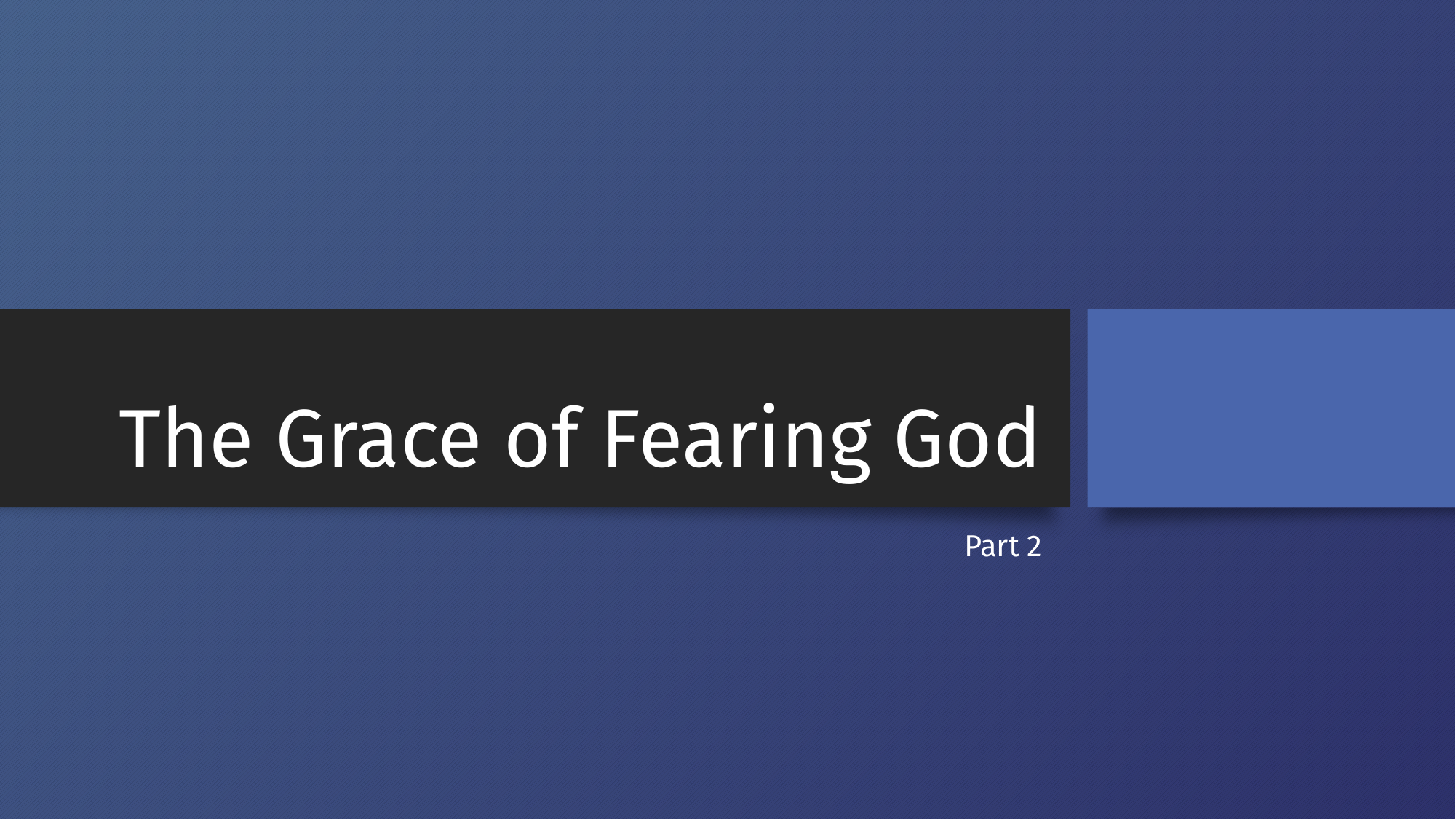

# The Grace of Fearing God
Part 2